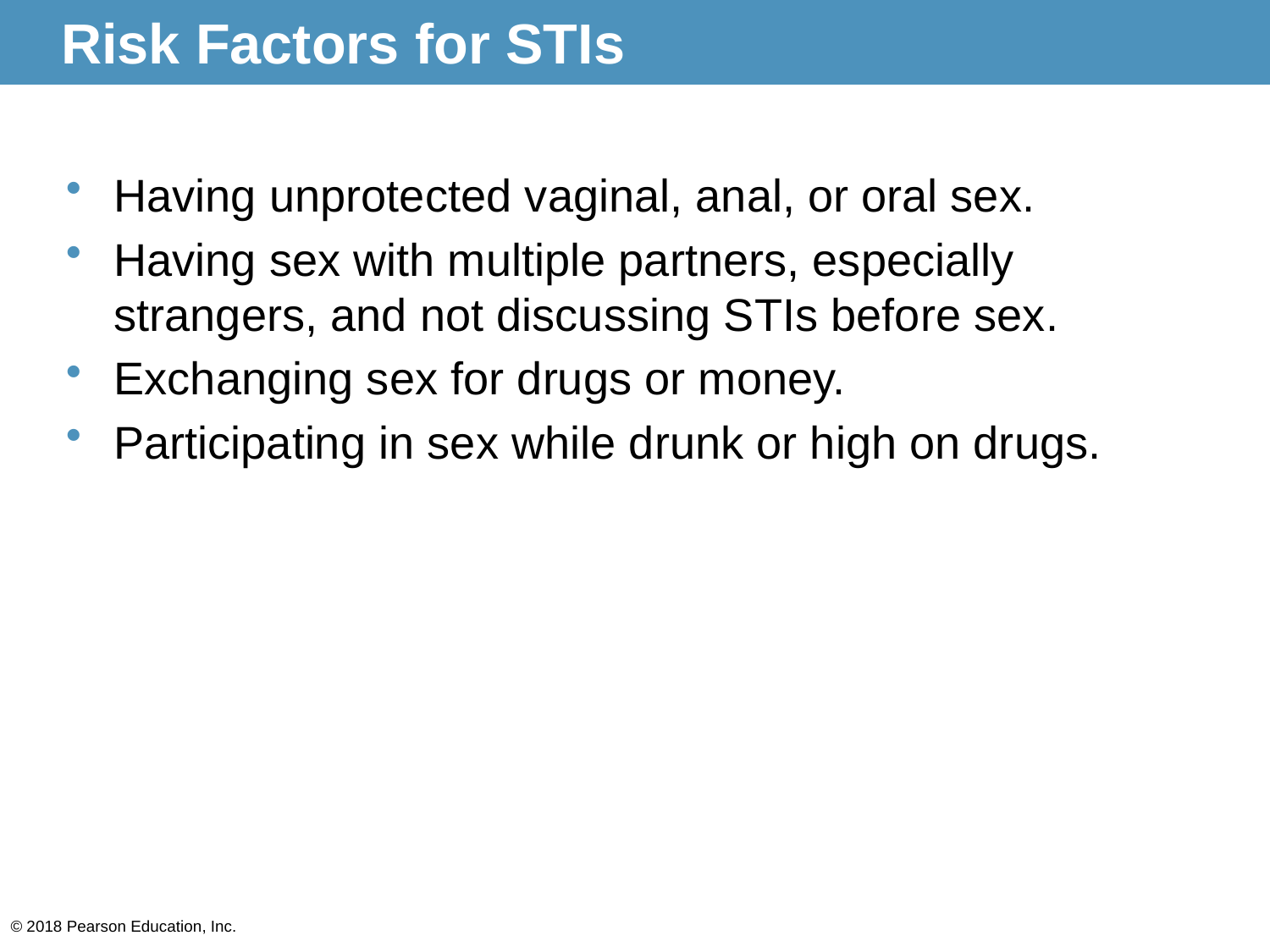

# Risk Factors for STIs
Having unprotected vaginal, anal, or oral sex.
Having sex with multiple partners, especially strangers, and not discussing STIs before sex.
Exchanging sex for drugs or money.
Participating in sex while drunk or high on drugs.